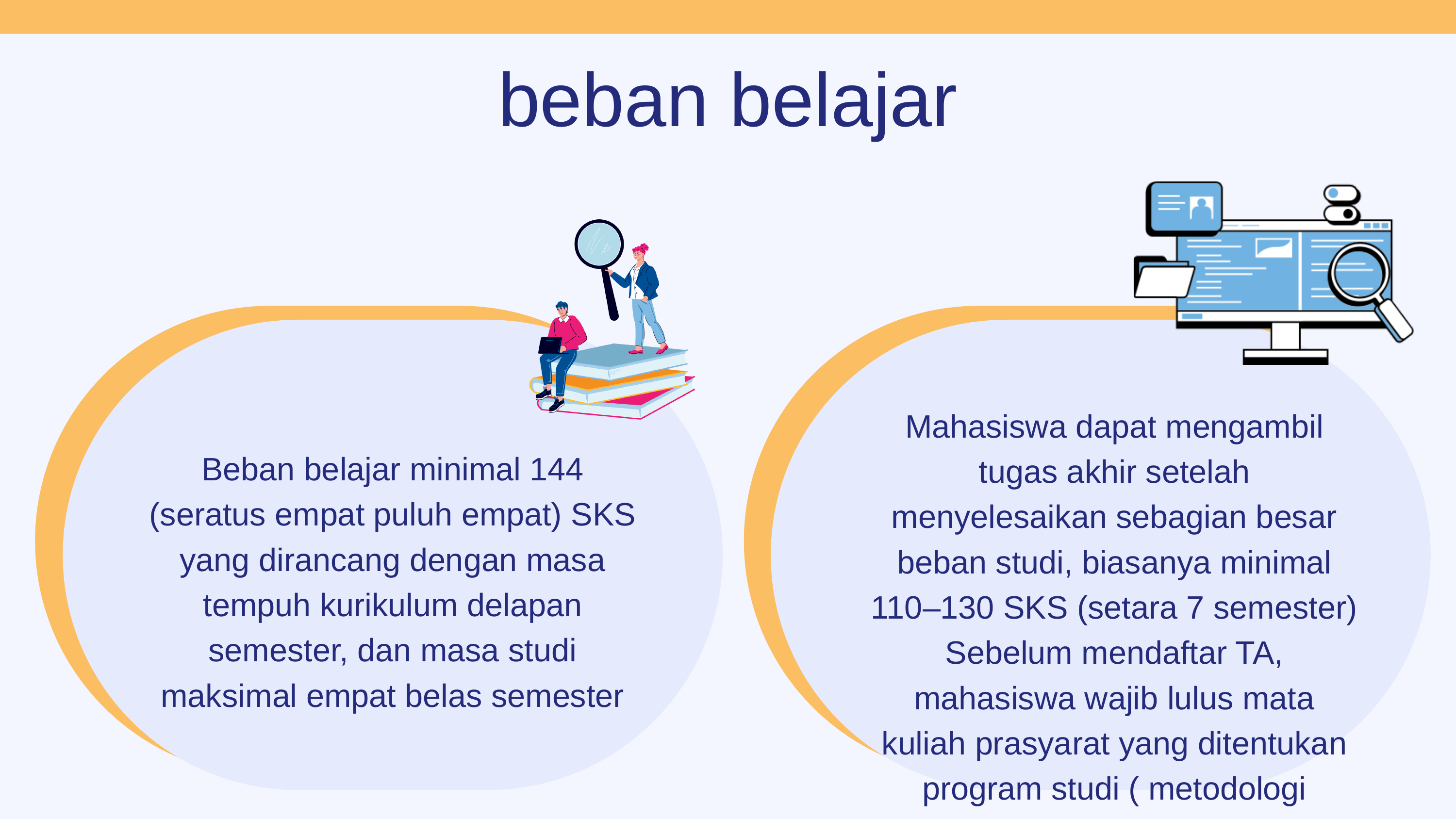

beban belajar

Mahasiswa dapat mengambil tugas akhir setelah menyelesaikan sebagian besar beban studi, biasanya minimal 110–130 SKS (setara 7 semester)
Sebelum mendaftar TA, mahasiswa wajib lulus mata kuliah prasyarat yang ditentukan program studi ( metodologi penelitian dan kerja praktek)
Beban belajar minimal 144 (seratus empat puluh empat) SKS yang dirancang dengan masa tempuh kurikulum delapan semester, dan masa studi maksimal empat belas semester